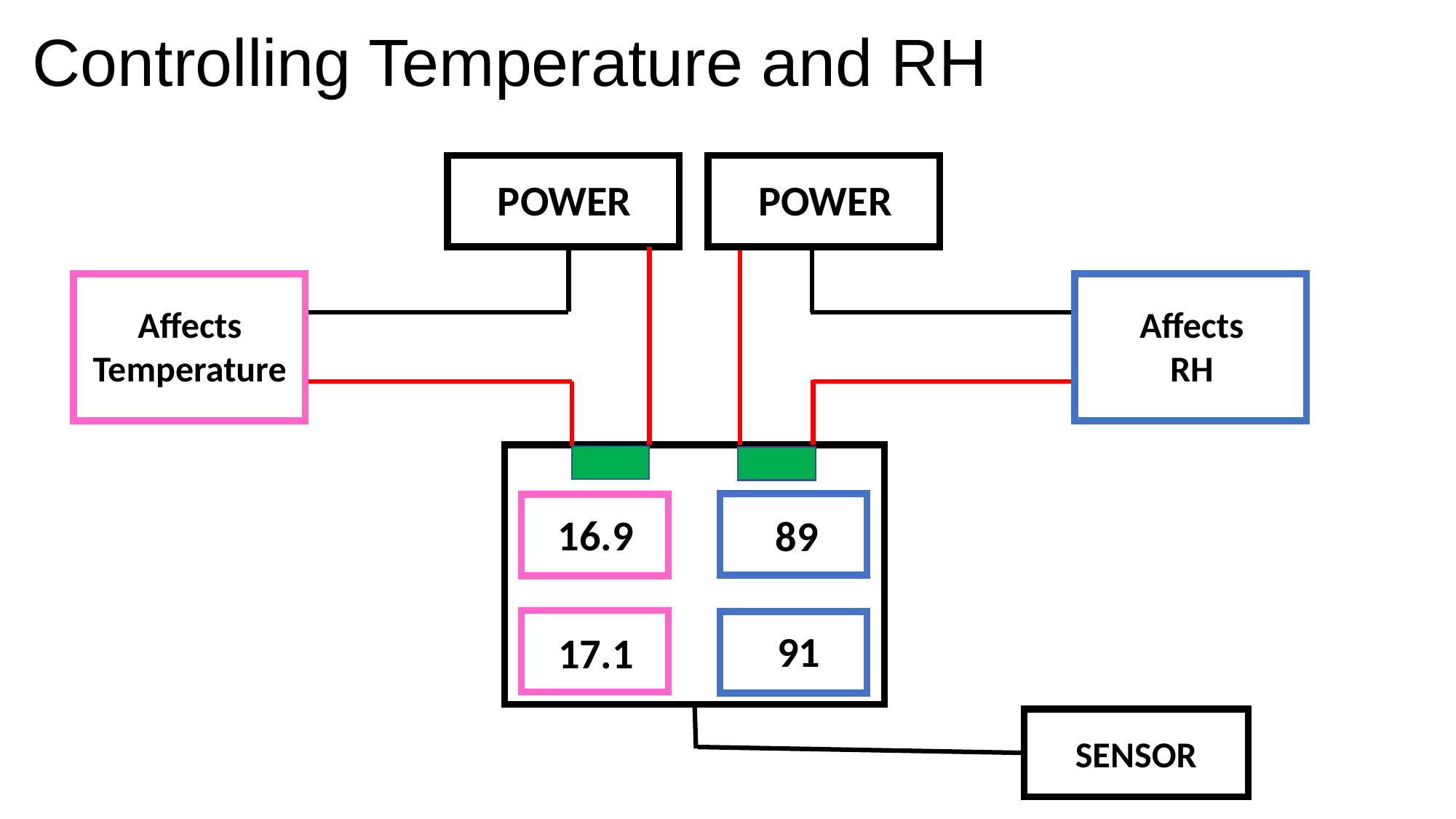

# Controlling Temperature and RH

POWER
POWER

Affects
Temperature
Affects
RH

16.9
89

91
17.1
SENSOR